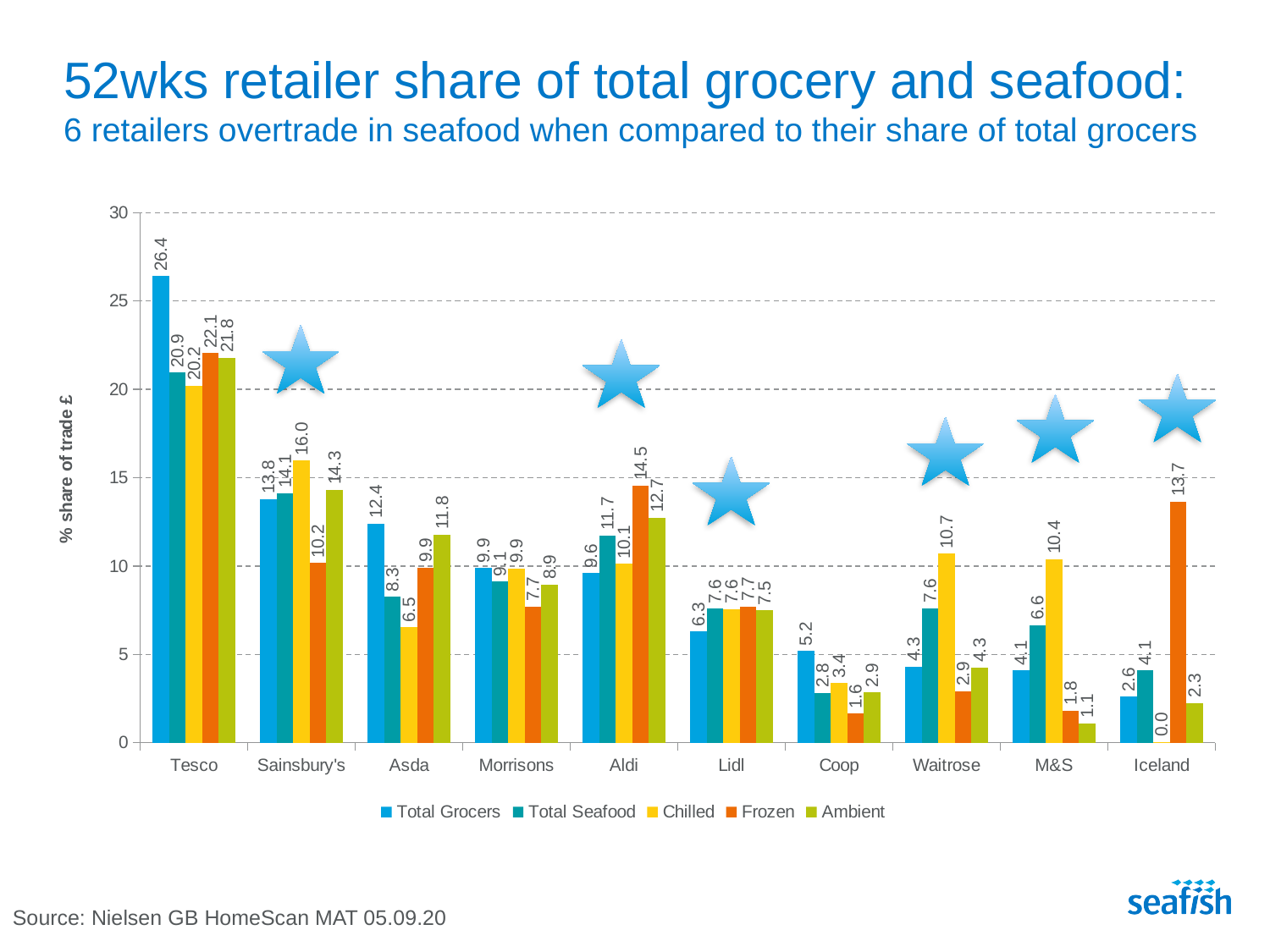

# 52wks retailer share of total grocery and seafood: 6 retailers overtrade in seafood when compared to their share of total grocers

### Chart

| Category | Total Grocers | Total Seafood | Chilled | Frozen | Ambient |
|---|---|---|---|---|---|
| Tesco | 26.400000000000002 | 20.948138585509902 | 20.20633072975675 | 22.052718932732883 | 21.79019784926811 |
| Sainsbury's | 13.8 | 14.12751578137679 | 15.95956187496965 | 10.17015858416245 | 14.314110424515444 |
| Asda | 12.4 | 8.251049413081706 | 6.549949993946707 | 9.916788307419525 | 11.780764853076581 |
| Morrisons | 9.9 | 9.132797409433687 | 9.85902690560509 | 7.71166973988939 | 8.93470900437819 |
| Aldi | 9.6 | 11.721259669193111 | 10.115293204855575 | 14.546445639648715 | 12.744518989650151 |
| Lidl | 6.3 | 7.592336440328613 | 7.5624857162301495 | 7.711590220974266 | 7.488325252503806 |
| Coop | 5.2 | 2.81621304825523 | 3.362033260751733 | 1.648641103604713 | 2.8507151662736643 |
| Waitrose | 4.3 | 7.610490031019958 | 10.70620424359088 | 2.914164209094399 | 4.256208605436967 |
| M&S | 4.1000000000000005 | 6.646516586719175 | 10.372595532575062 | 1.815125653782153 | 1.0953676563830748 |
| Iceland | 2.6 | 4.105640105742024 | 0.04427283727975004 | 13.65888998875317 | 2.253407265099246 |

Source: Nielsen GB HomeScan MAT 05.09.20